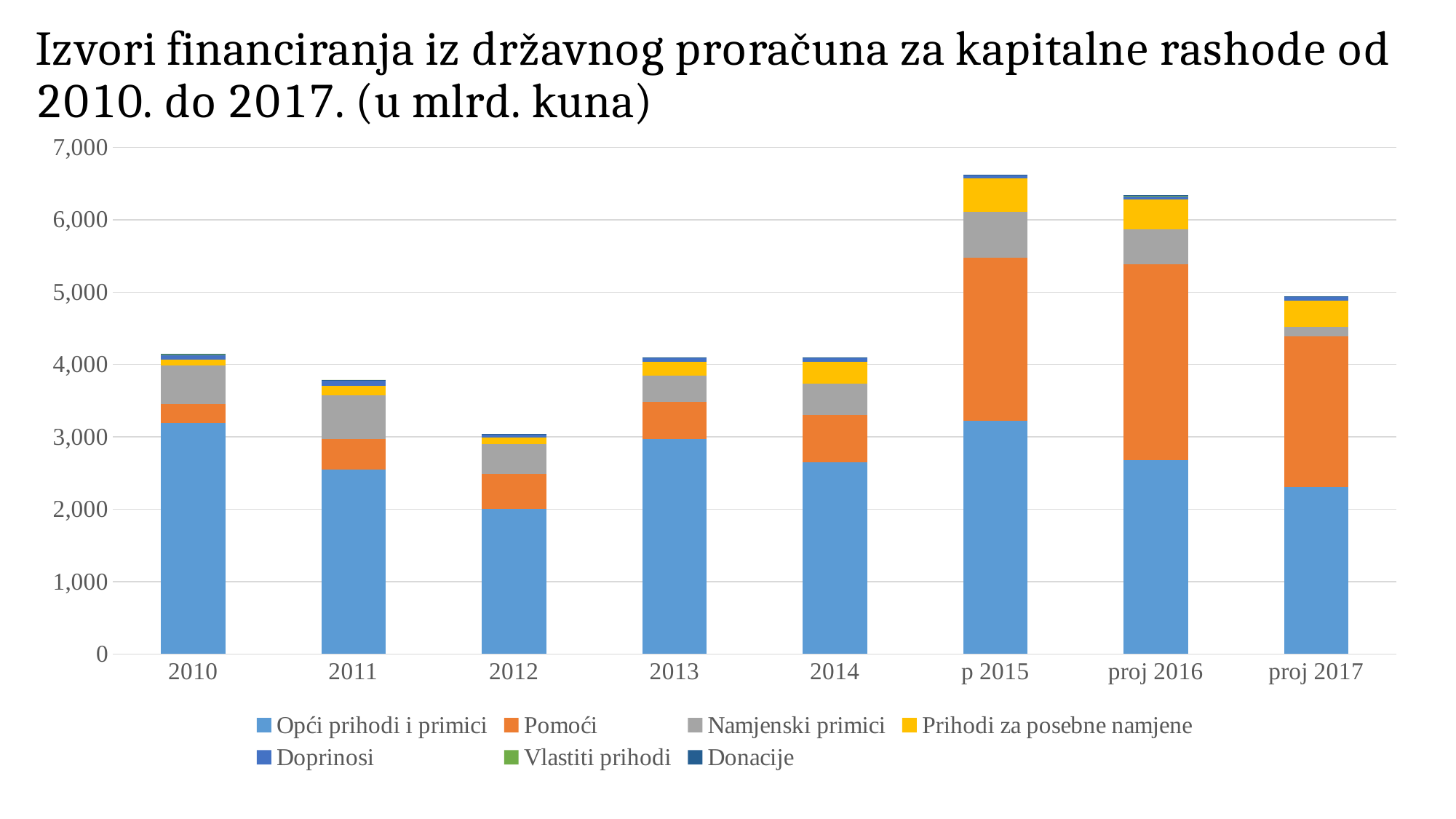

# Izvori financiranja iz državnog proračuna za kapitalne rashode od 2010. do 2017. (u mlrd. kuna)

### Chart

| Category | Opći prihodi i primici | Pomoći | Namjenski primici | Prihodi za posebne namjene | Doprinosi | Vlastiti prihodi | Donacije |
|---|---|---|---|---|---|---|---|
| 2010 | 3189.9138034400003 | 268.78286446 | 524.38019114 | 83.19592758 | 73.77804863 | 0.6187857800000001 | 3.05437118 |
| 2011 | 2550.56423017 | 419.22369382 | 605.48597196 | 130.62132007 | 83.07991071 | 0.14842629000000002 | 1.8194016499999999 |
| 2012 | 2010.01188344 | 479.41628957 | 414.02660503 | 85.83191634 | 49.012283759999995 | 0.19228856 | 1.6689406299999998 |
| 2013 | 2969.0298719499997 | 518.5295779100001 | 355.41351196 | 194.05156075 | 56.258664950000004 | 1.51715523 | 0.35402901000000003 |
| 2014 | 2650.31573363 | 654.62856011 | 426.71890179 | 306.33354337000003 | 62.19824002 | 0.98173066 | 1.53963729 |
| p 2015 | 3218.553226 | 2256.939066 | 632.308 | 466.943597 | 43.92458 | 4.697 | 0.785 |
| proj 2016 | 2681.657882 | 2699.168939 | 488.8612 | 415.470891 | 45.82458 | 4.697 | 0.585 |
| proj 2017 | 2306.470853 | 2084.193819 | 134.125 | 362.411991 | 45.92458 | 4.697 | 0.585 |